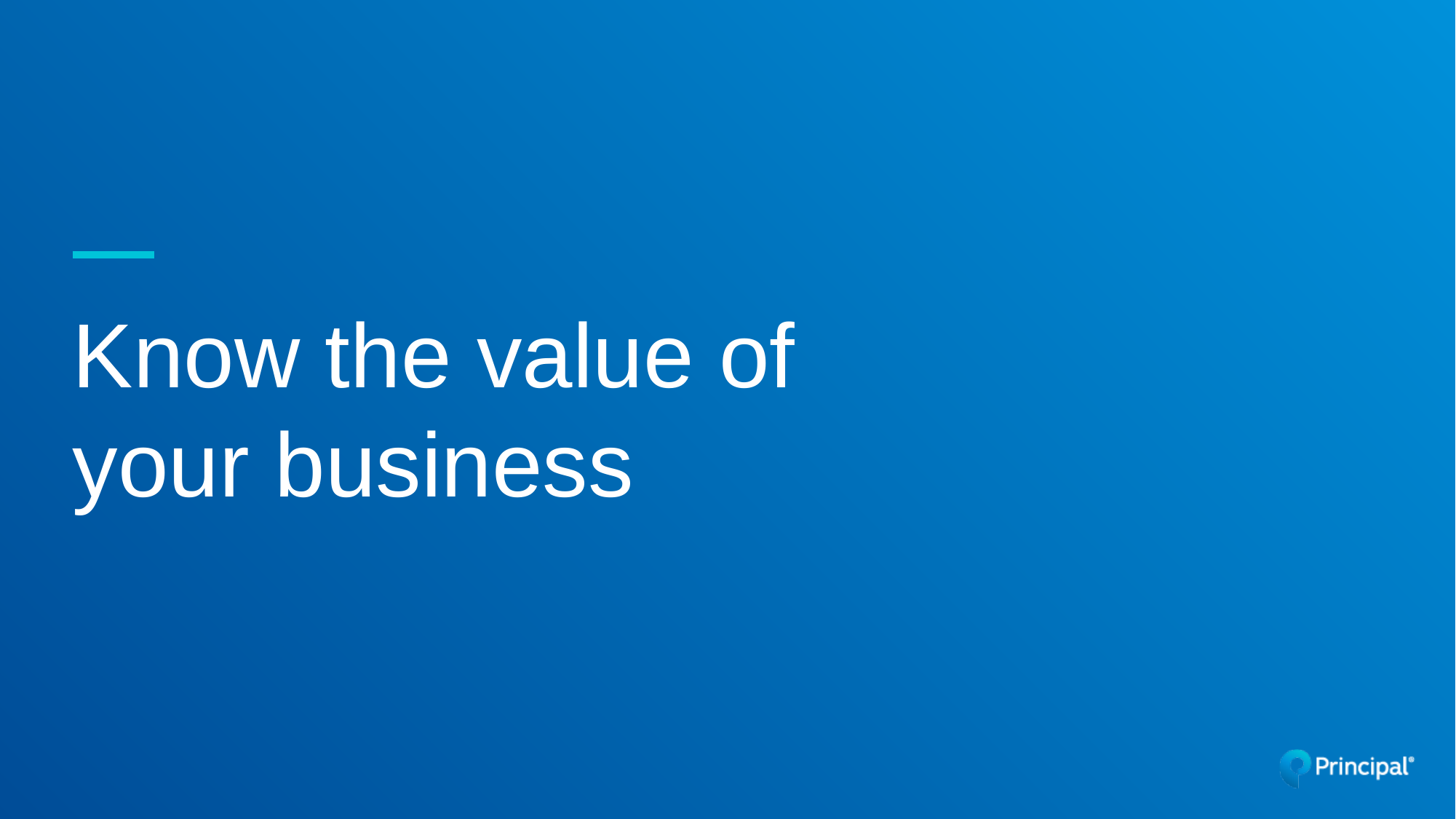

# Know the value of your business